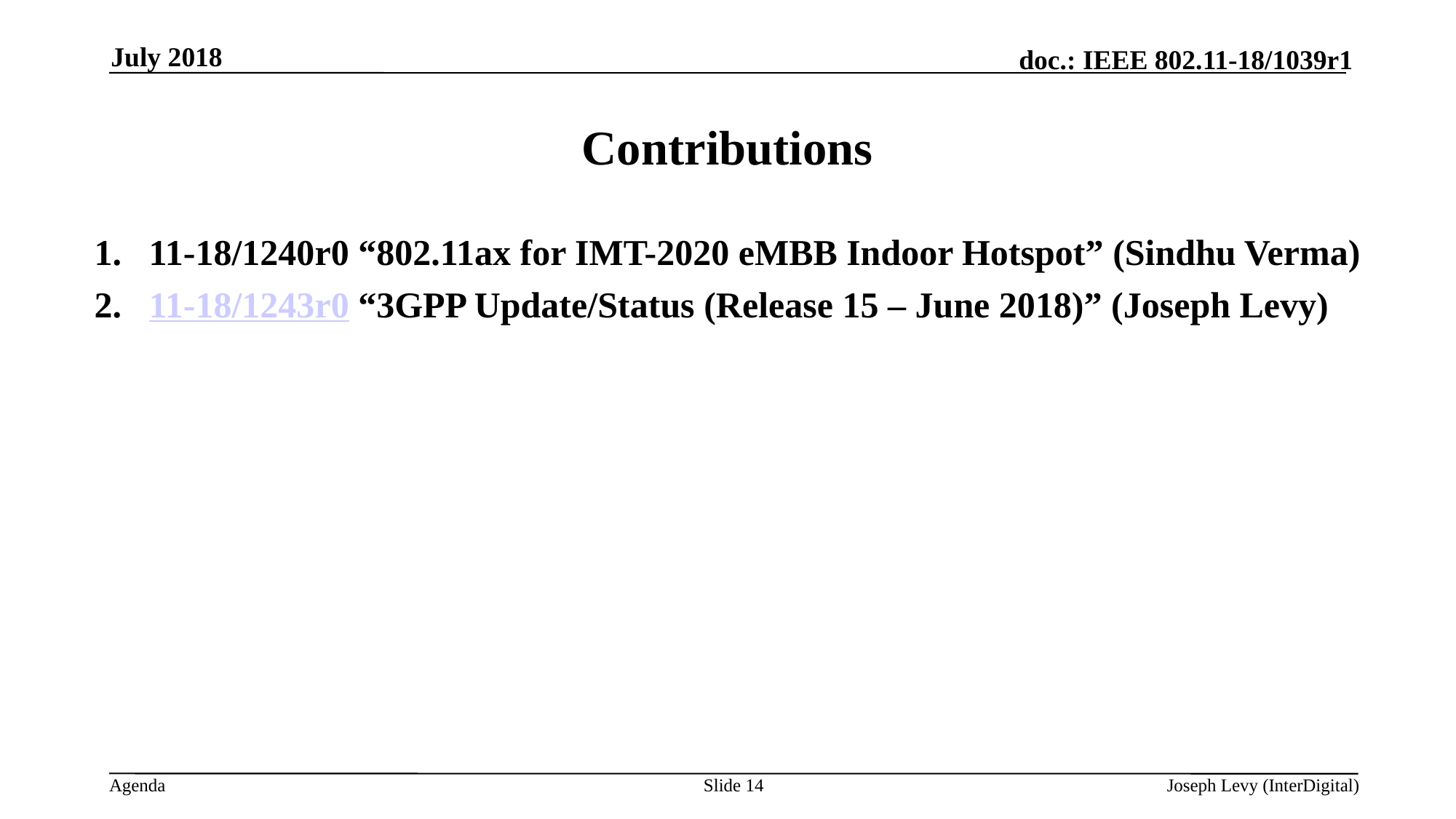

July 2018
# Contributions
11-18/1240r0 “802.11ax for IMT-2020 eMBB Indoor Hotspot” (Sindhu Verma)
11-18/1243r0 “3GPP Update/Status (Release 15 – June 2018)” (Joseph Levy)

Slide 14
Joseph Levy (InterDigital)